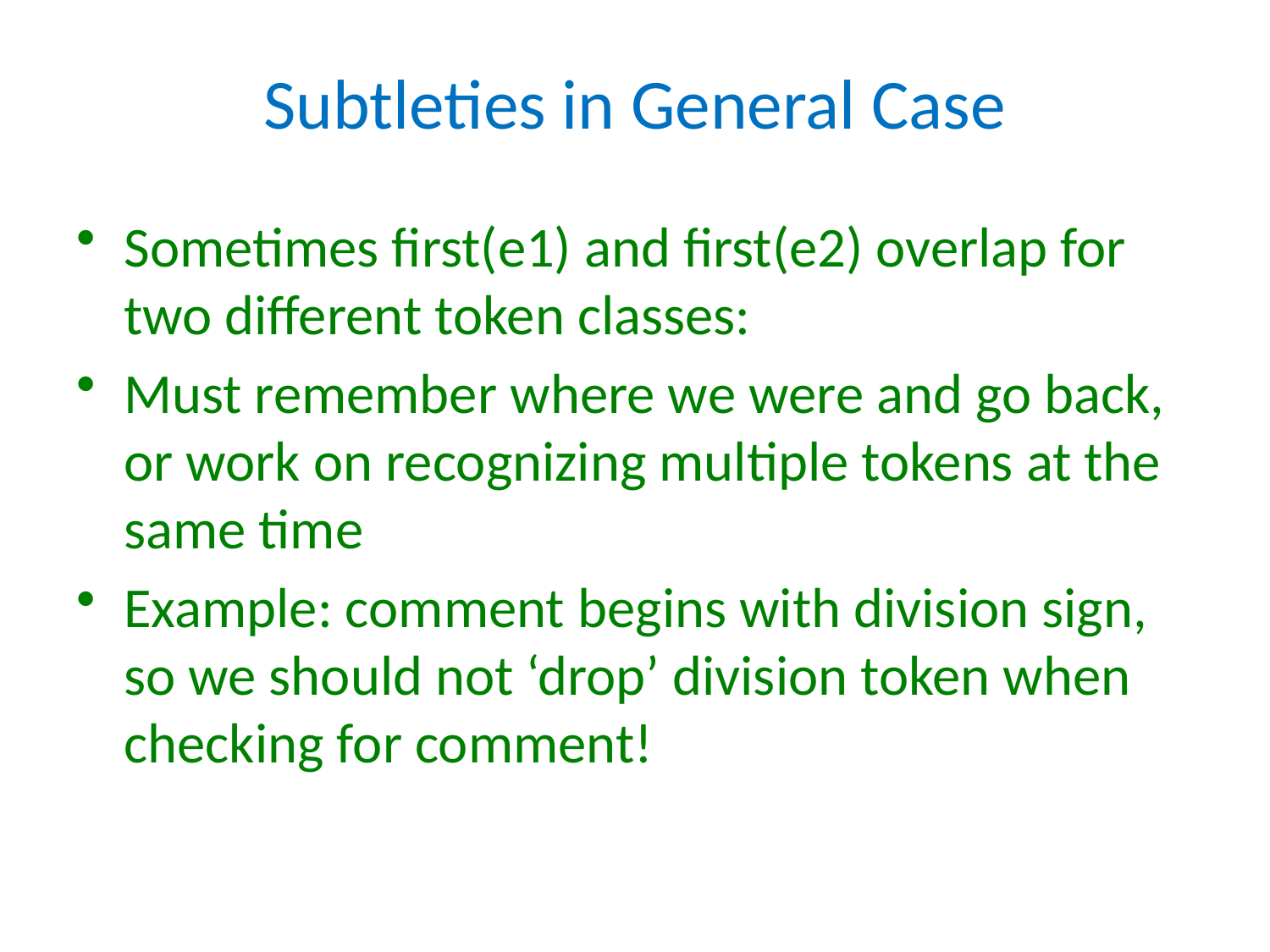

# Subtleties in General Case
Sometimes first(e1) and first(e2) overlap for two different token classes:
Must remember where we were and go back, or work on recognizing multiple tokens at the same time
Example: comment begins with division sign, so we should not ‘drop’ division token when checking for comment!